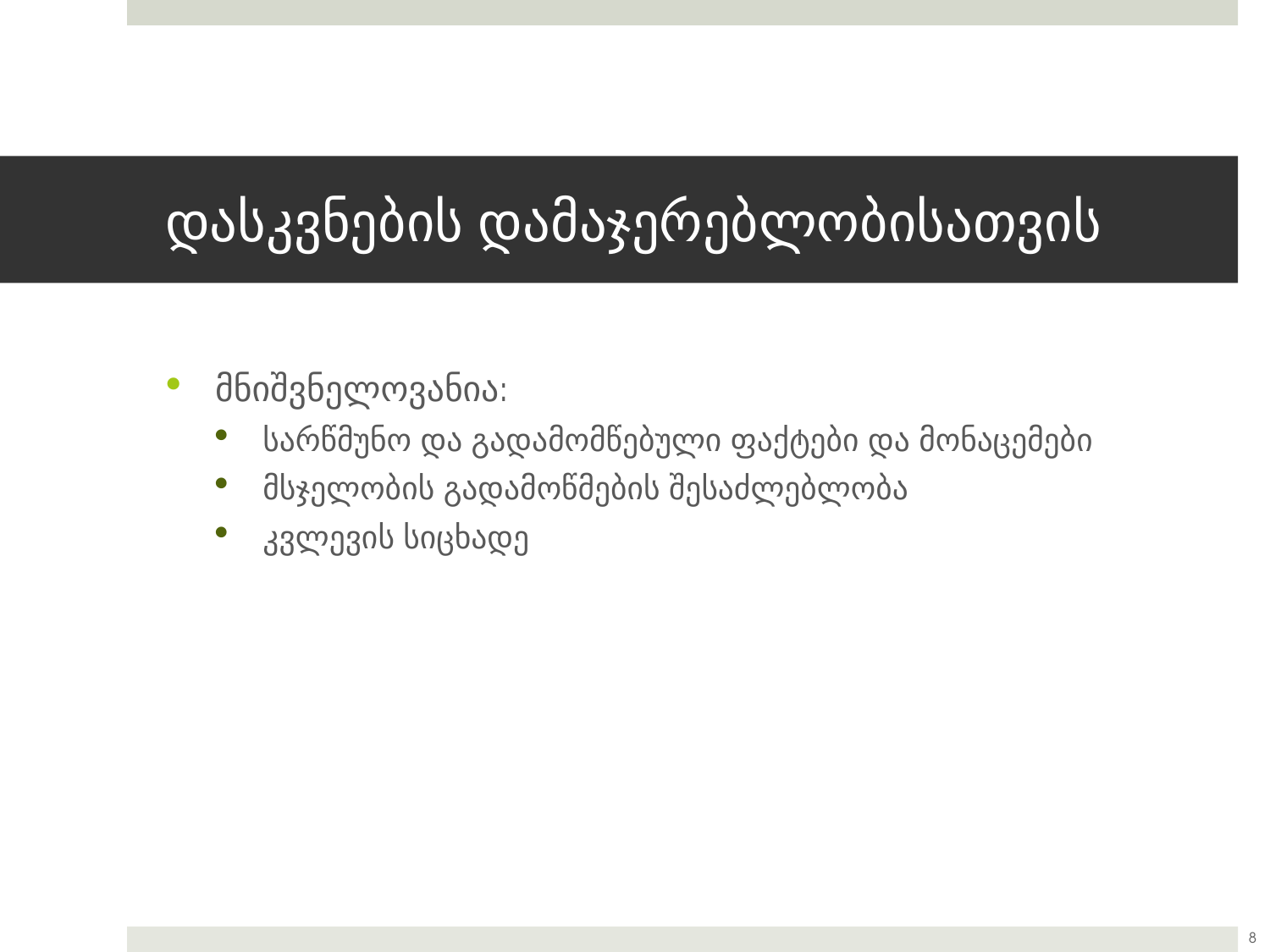

# დასკვნების დამაჯერებლობისათვის
მნიშვნელოვანია:
სარწმუნო და გადამომწებული ფაქტები და მონაცემები
მსჯელობის გადამოწმების შესაძლებლობა
კვლევის სიცხადე
8